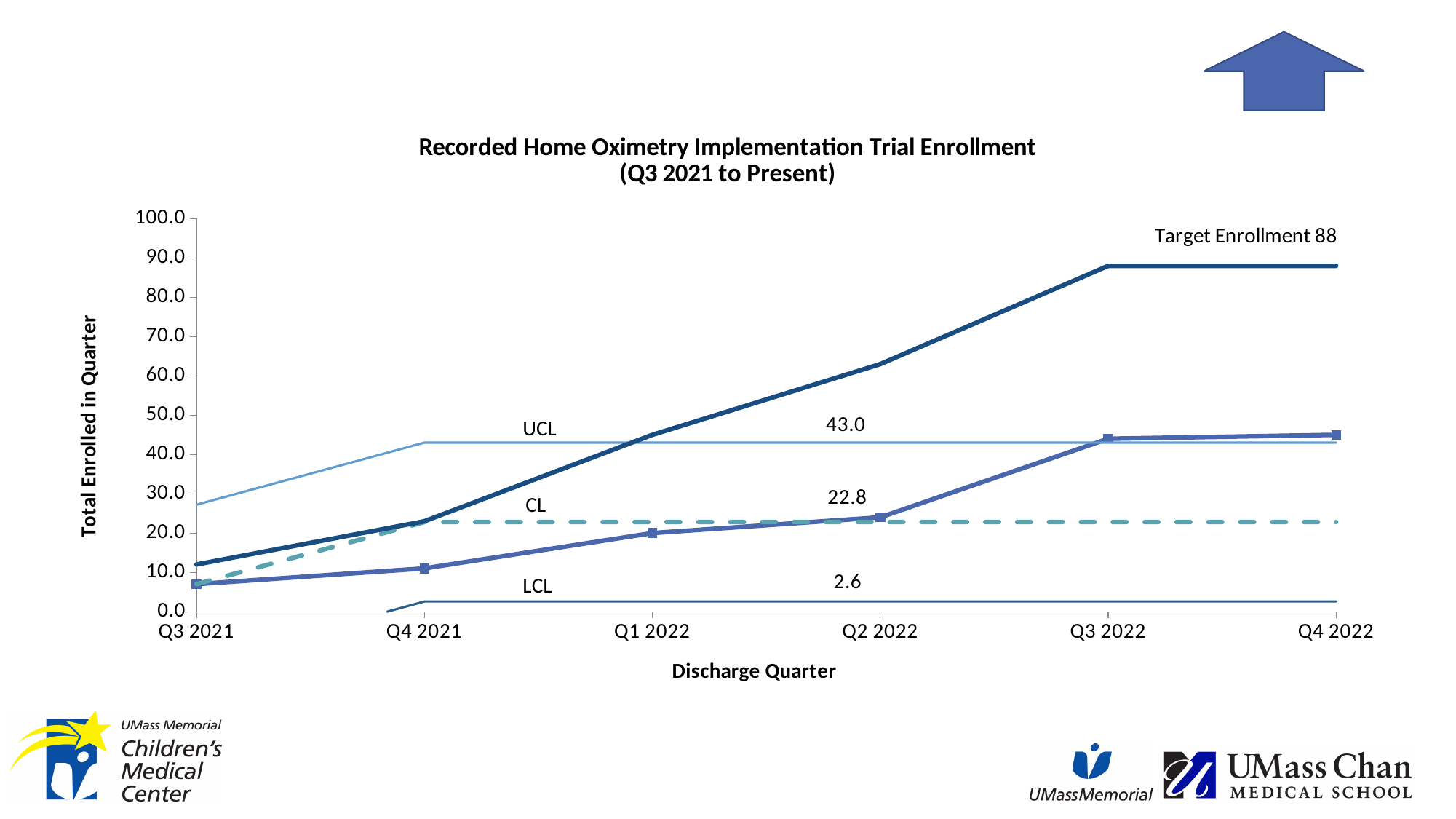

Goal

### Chart: Recorded Home Oximetry Implementation Trial Enrollment
(Q3 2021 to Present)

| Category | Total | UCL |  +2 Sigma |  +1 Sigma | Average |  -1 Sigma |  -2 Sigma | LCL | Target Enrollment |
|---|---|---|---|---|---|---|---|---|---|
| Q3 2021 | 7.0 | 27.216 | 20.477333333333334 | 13.738666666666667 | 7.0 | 0.261333333333333 | -6.477333333333334 | -13.216000000000001 | 12.0 |
| Q4 2021 | 11.0 | 43.016000000000005 | 36.27733333333333 | 29.538666666666668 | 22.8 | 16.061333333333334 | 9.322666666666667 | 2.5839999999999996 | 23.0 |
| Q1 2022 | 20.0 | 43.016000000000005 | 36.27733333333333 | 29.538666666666668 | 22.8 | 16.061333333333334 | 9.322666666666667 | 2.5839999999999996 | 45.0 |
| Q2 2022 | 24.0 | 43.016000000000005 | 36.27733333333333 | 29.538666666666668 | 22.8 | 16.061333333333334 | 9.322666666666667 | 2.5839999999999996 | 63.0 |
| Q3 2022 | 44.0 | 43.016000000000005 | 36.27733333333333 | 29.538666666666668 | 22.8 | 16.061333333333334 | 9.322666666666667 | 2.5839999999999996 | 88.0 |
| Q4 2022 | 45.0 | 43.016000000000005 | 36.27733333333333 | 29.538666666666668 | 22.8 | 16.061333333333334 | 9.322666666666667 | 2.5839999999999996 | 88.0 |